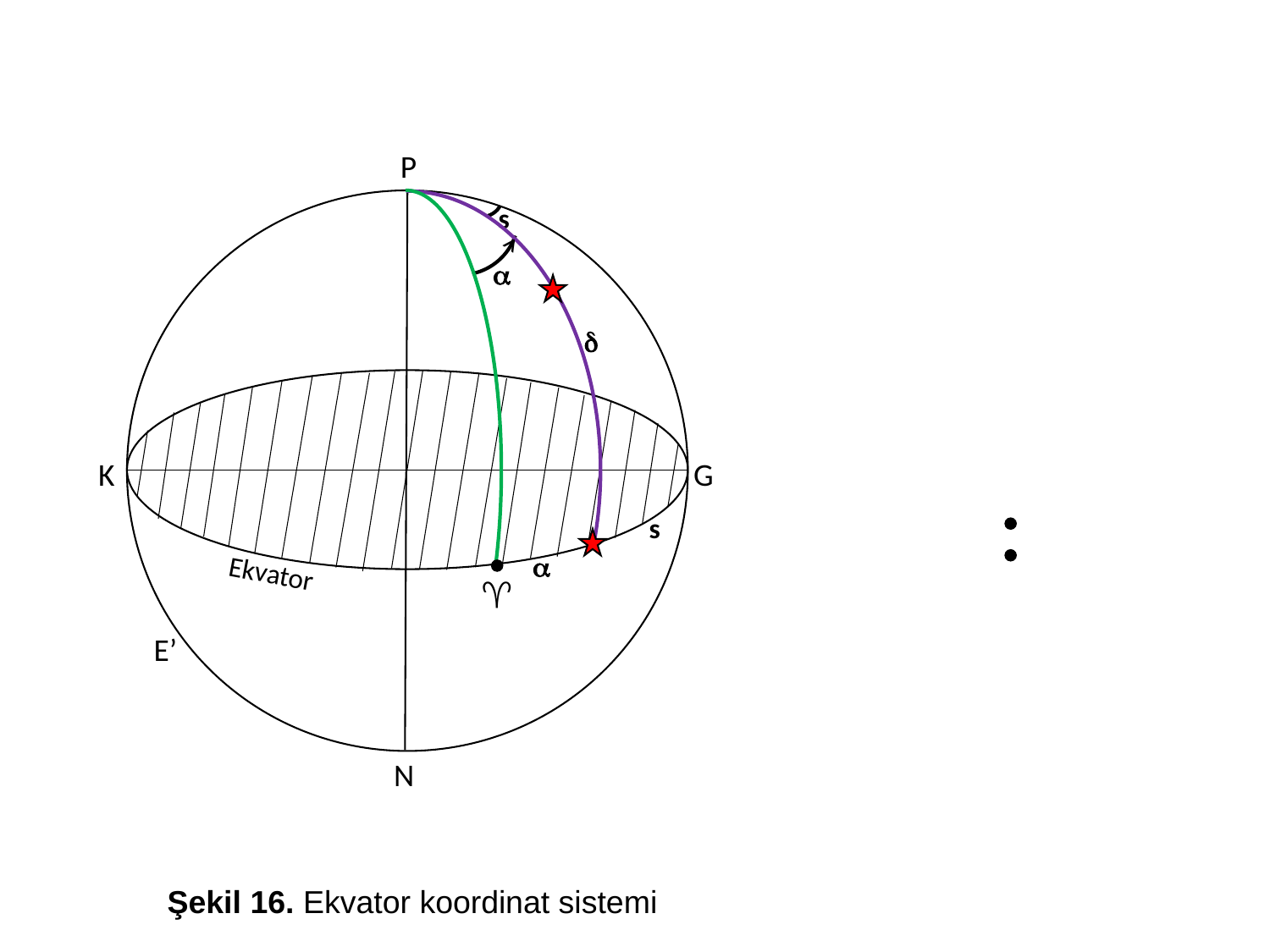

#
P

s
<

α

δ

K
G
s

α
Ekvator

♈
E’
N
Şekil 16. Ekvator koordinat sistemi